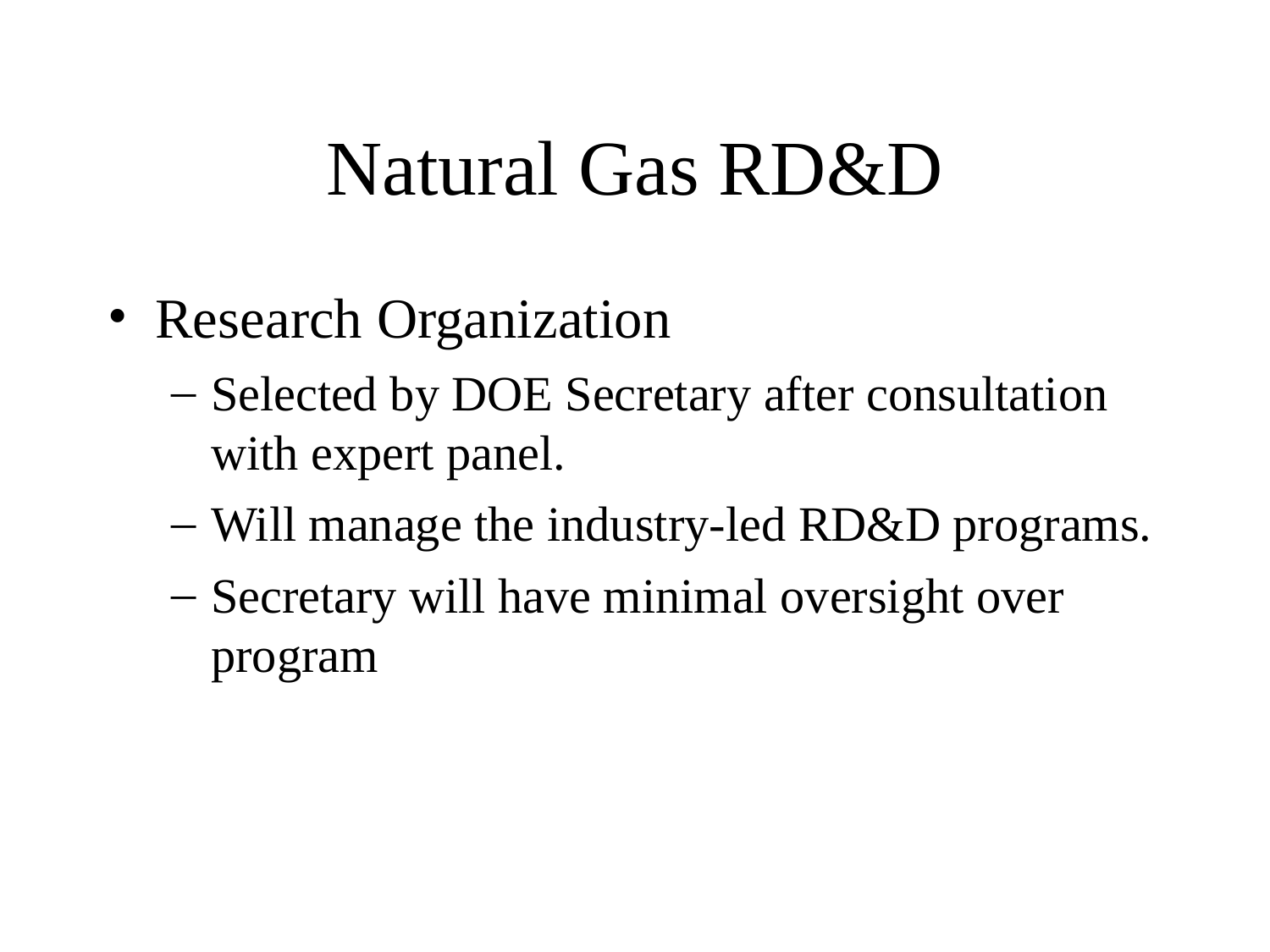

# Natural Gas RD&D
Research Organization
Selected by DOE Secretary after consultation with expert panel.
Will manage the industry-led RD&D programs.
Secretary will have minimal oversight over program